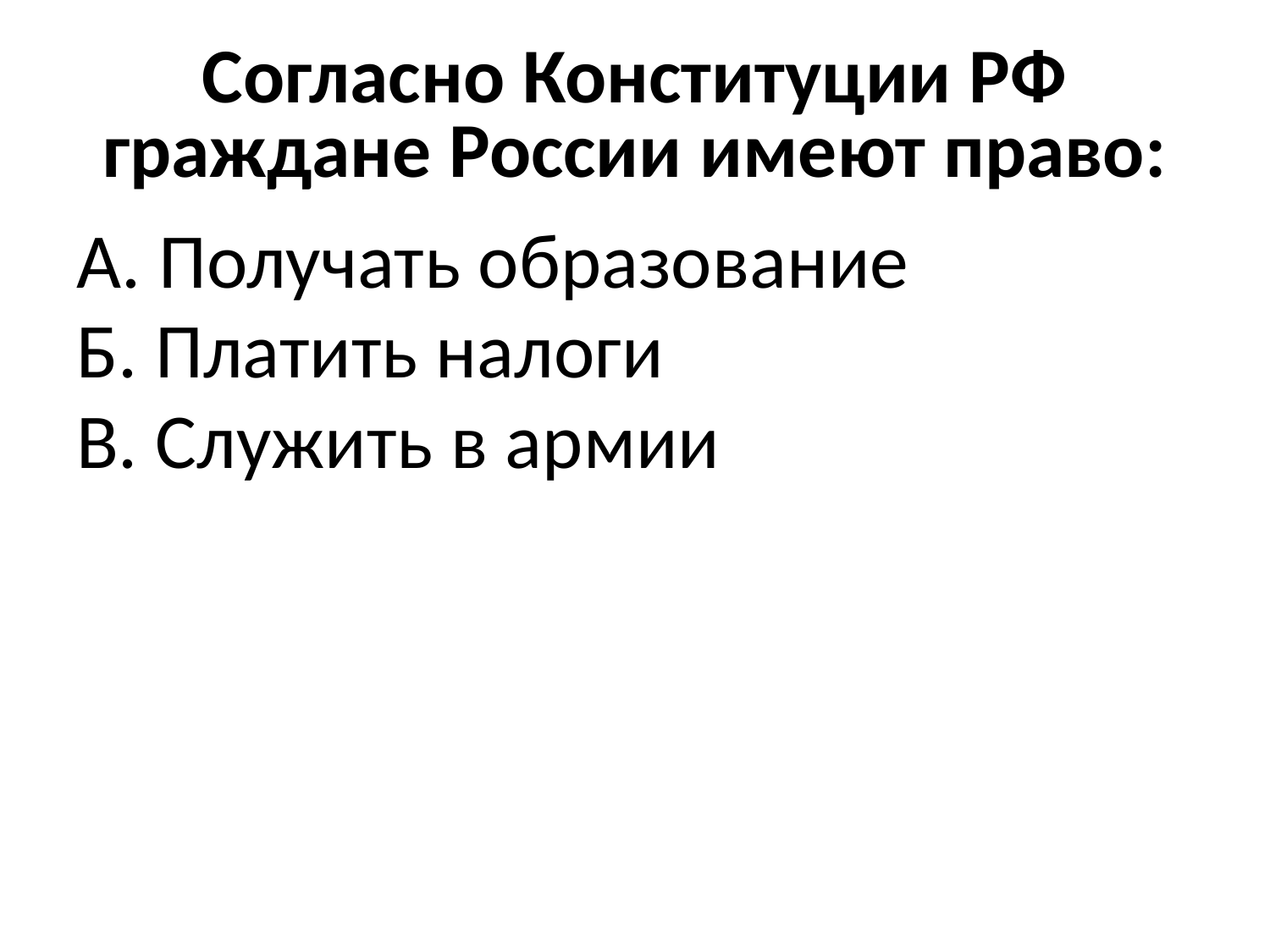

# Согласно Конституции РФ граждане России имеют право:
А. Получать образование
Б. Платить налоги
В. Служить в армии